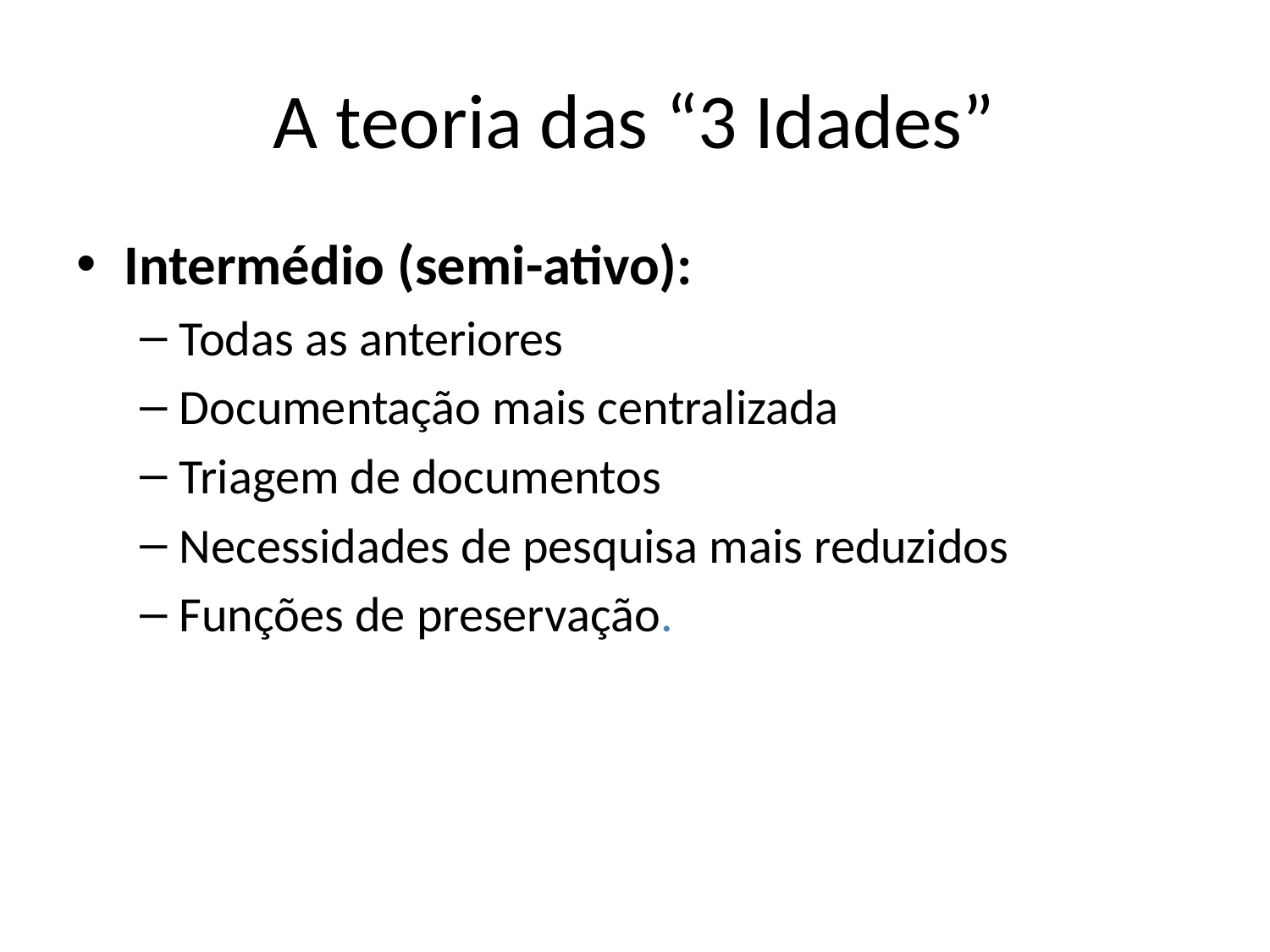

# A teoria das “3 Idades”
Intermédio (semi-ativo):
Todas as anteriores
Documentação mais centralizada
Triagem de documentos
Necessidades de pesquisa mais reduzidos
Funções de preservação.